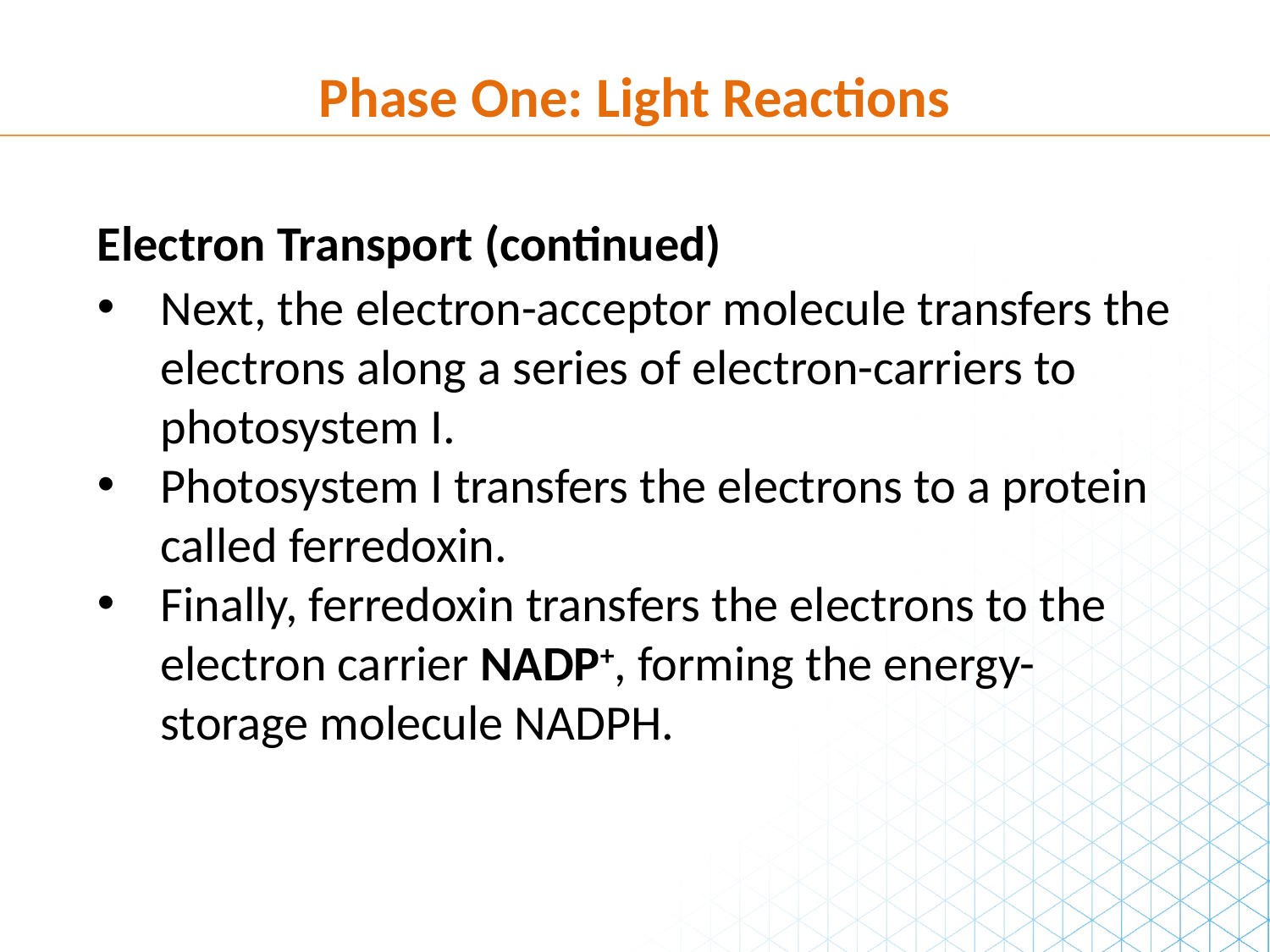

Phase One: Light Reactions
Electron Transport (continued)
Next, the electron-acceptor molecule transfers the electrons along a series of electron-carriers to photosystem I.
Photosystem I transfers the electrons to a protein called ferredoxin.
Finally, ferredoxin transfers the electrons to the electron carrier NADP+, forming the energy-storage molecule NADPH.